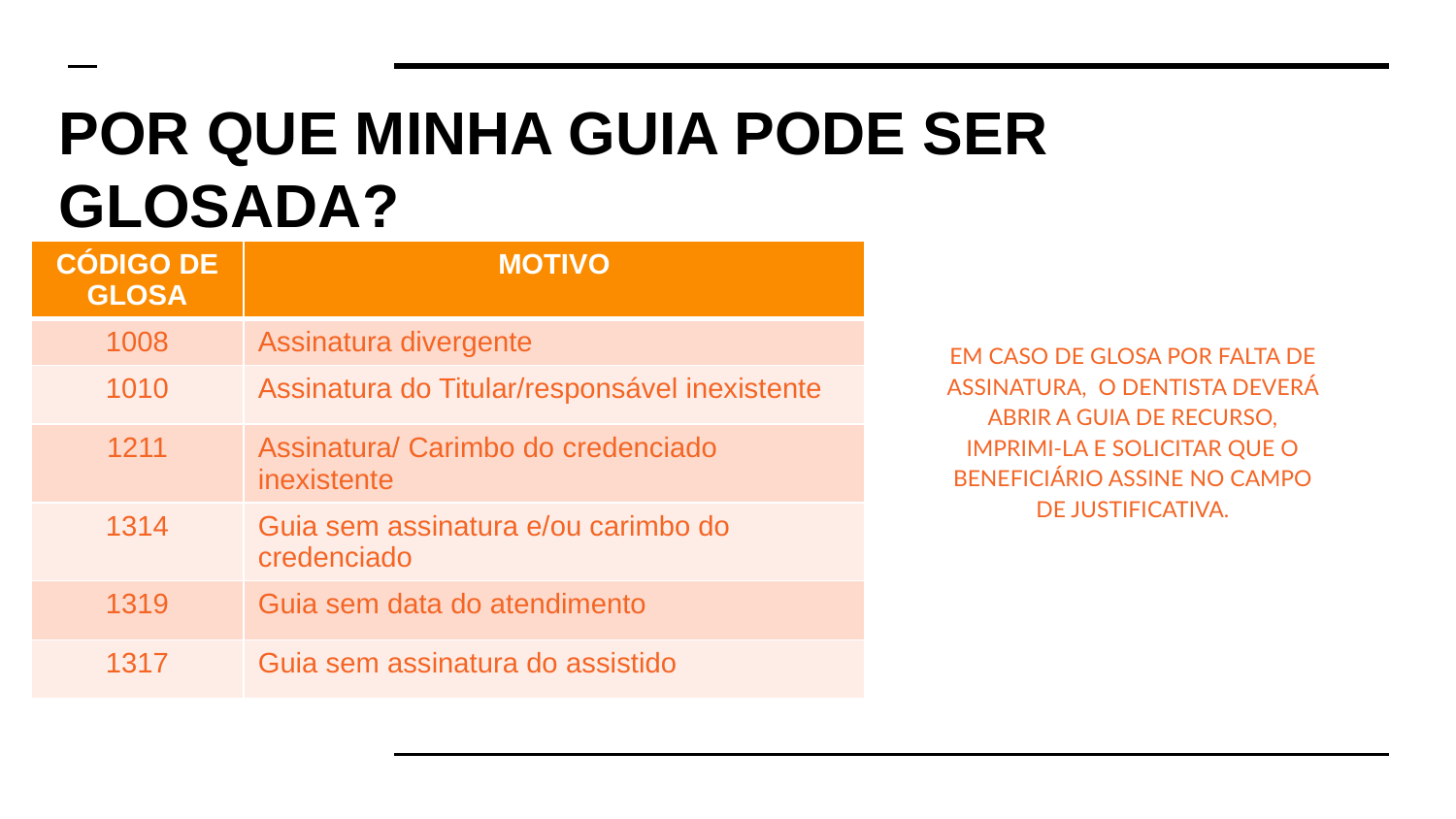

# POR QUE MINHA GUIA PODE SER GLOSADA?
| CÓDIGO DE GLOSA | MOTIVO |
| --- | --- |
| 1008 | Assinatura divergente |
| 1010 | Assinatura do Titular/responsável inexistente |
| 1211 | Assinatura/ Carimbo do credenciado inexistente |
| 1314 | Guia sem assinatura e/ou carimbo do credenciado |
| 1319 | Guia sem data do atendimento |
| 1317 | Guia sem assinatura do assistido |
EM CASO DE GLOSA POR FALTA DE ASSINATURA,  O DENTISTA DEVERÁ ABRIR A GUIA DE RECURSO, IMPRIMI-LA E SOLICITAR QUE O BENEFICIÁRIO ASSINE NO CAMPO DE JUSTIFICATIVA.